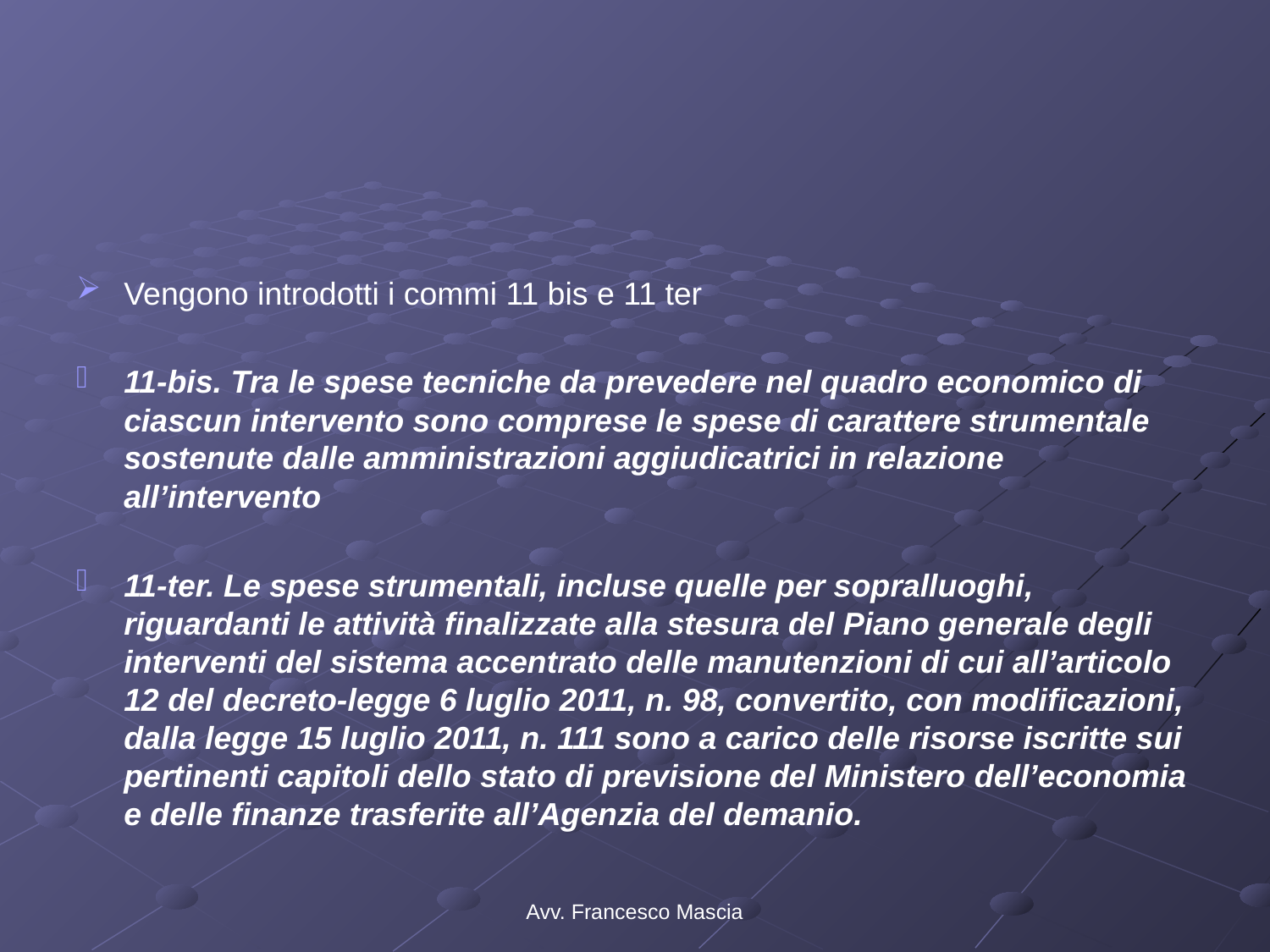

#

Vengono introdotti i commi 11 bis e 11 ter

11-bis. Tra le spese tecniche da prevedere nel quadro economico di ciascun intervento sono comprese le spese di carattere strumentale sostenute dalle amministrazioni aggiudicatrici in relazione all’intervento

11-ter. Le spese strumentali, incluse quelle per sopralluoghi, riguardanti le attività finalizzate alla stesura del Piano generale degli interventi del sistema accentrato delle manutenzioni di cui all’articolo 12 del decreto-legge 6 luglio 2011, n. 98, convertito, con modificazioni, dalla legge 15 luglio 2011, n. 111 sono a carico delle risorse iscritte sui pertinenti capitoli dello stato di previsione del Ministero dell’economia e delle finanze trasferite all’Agenzia del demanio.
Avv. Francesco Mascia